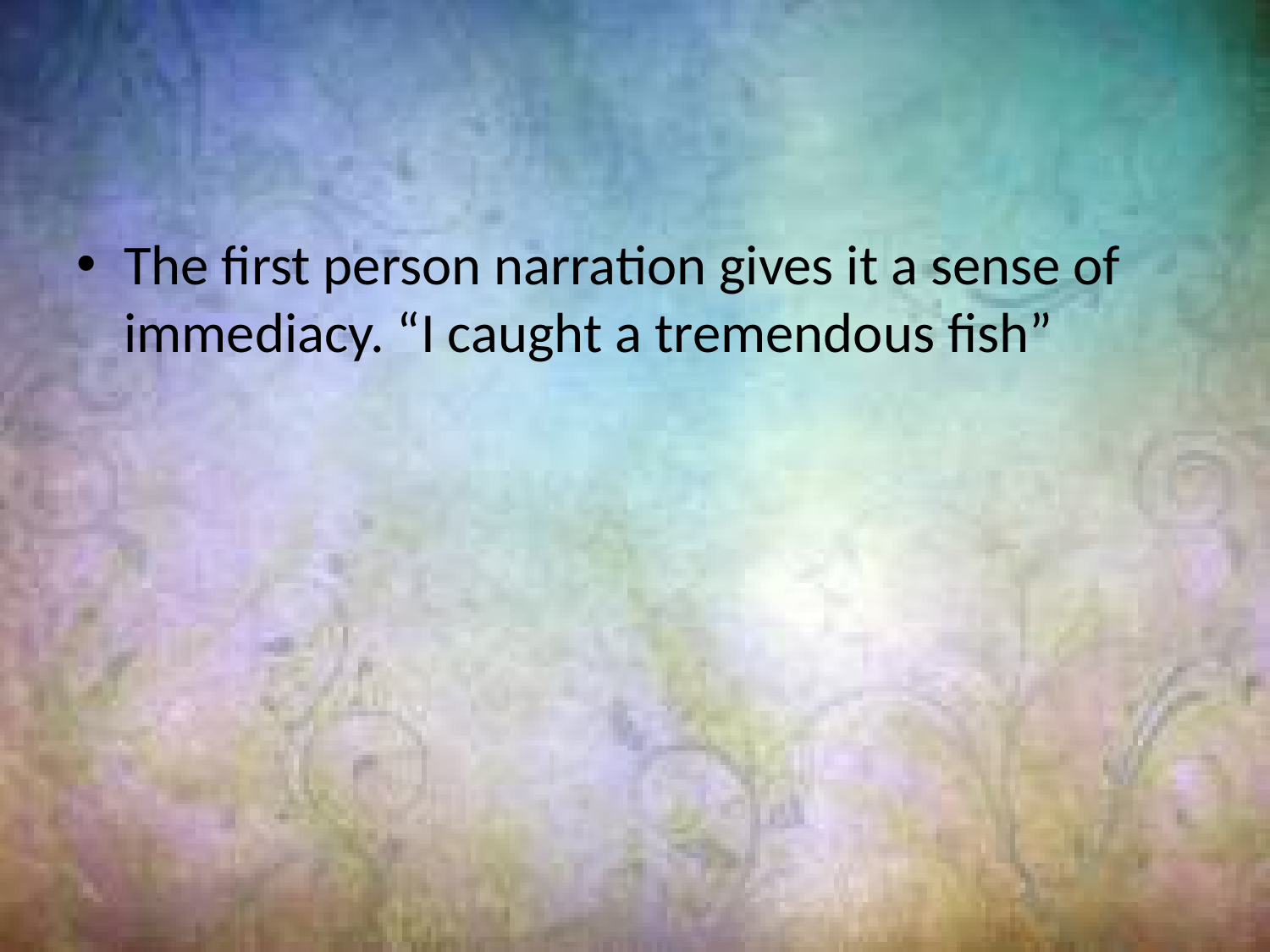

#
The first person narration gives it a sense of immediacy. “I caught a tremendous fish”